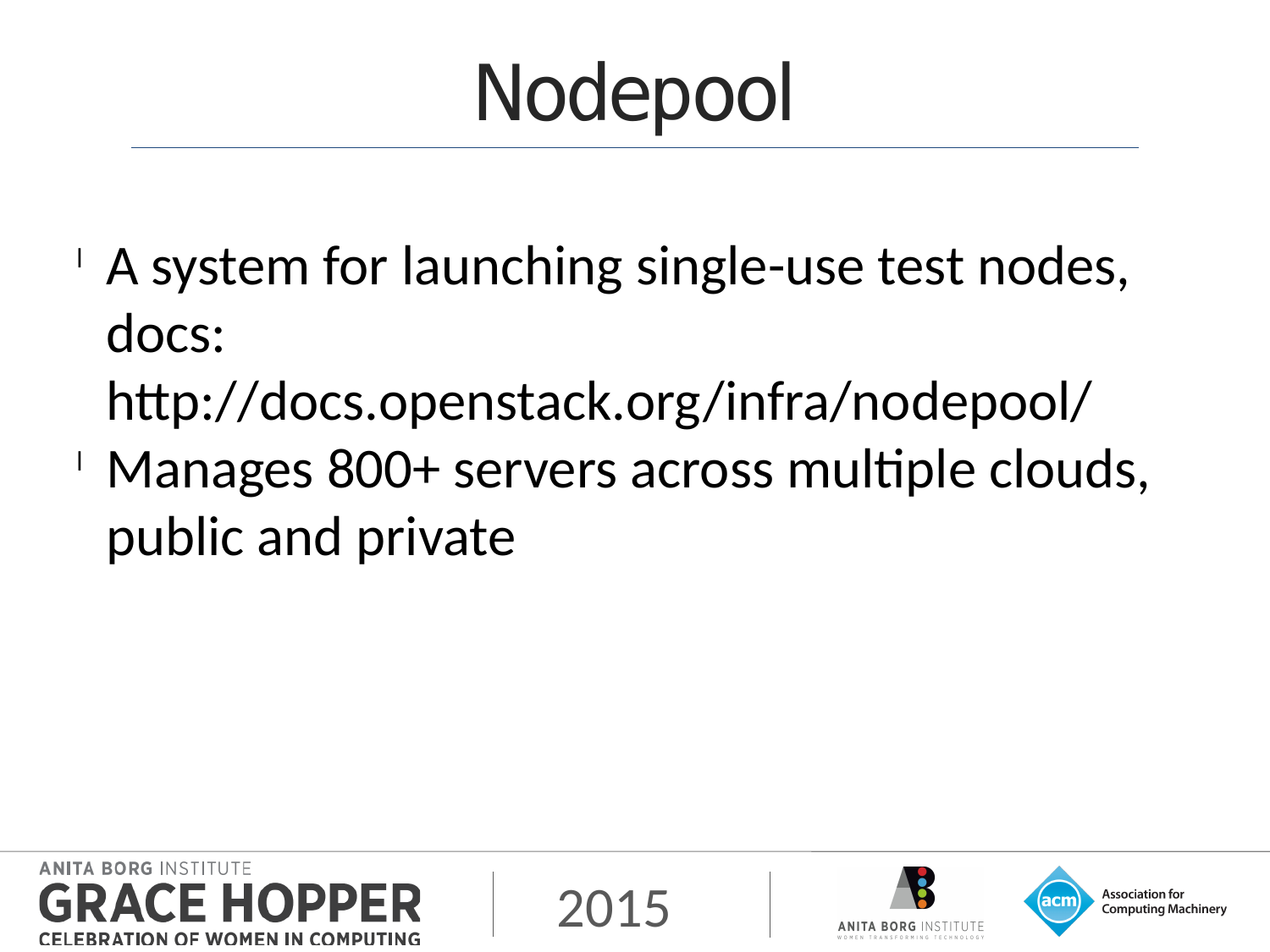

Nodepool
A system for launching single-use test nodes, docs: http://docs.openstack.org/infra/nodepool/
Manages 800+ servers across multiple clouds, public and private